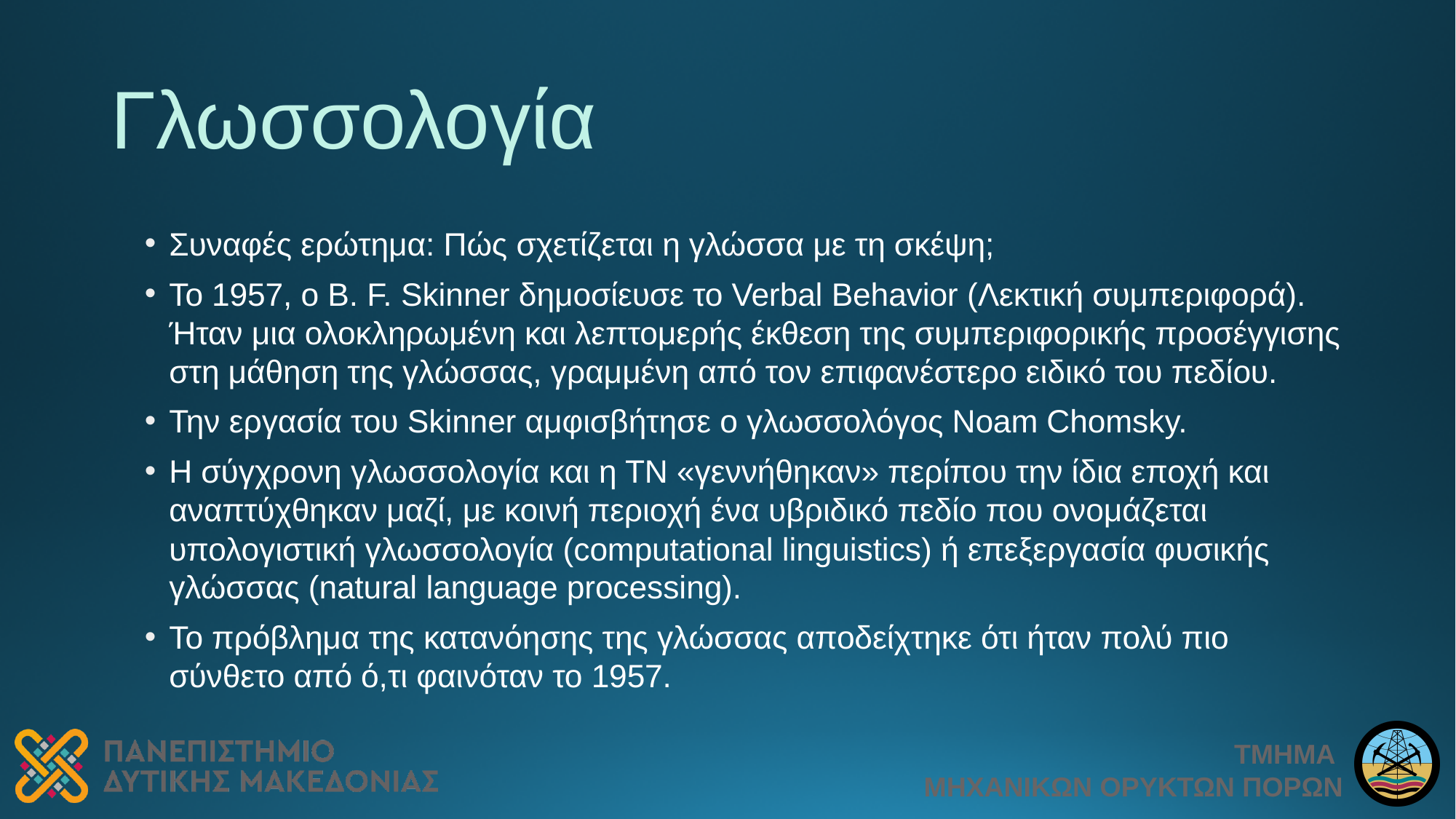

# Γλωσσολογία
Συναφές ερώτημα: Πώς σχετίζεται η γλώσσα με τη σκέψη;
Το 1957, ο B. F. Skinner δημοσίευσε το Verbal Behavior (Λεκτική συμπεριφορά). Ήταν μια ολοκληρωμένη και λεπτομερής έκθεση της συμπεριφορικής προσέγγισης στη μάθηση της γλώσσας, γραμμένη από τον επιφανέστερο ειδικό του πεδίου.
Την εργασία του Skinner αμφισβήτησε ο γλωσσολόγος Noam Chomsky.
Η σύγχρονη γλωσσολογία και η ΤΝ «γεννήθηκαν» περίπου την ίδια εποχή και αναπτύχθηκαν μαζί, με κοινή περιοχή ένα υβριδικό πεδίο που ονομάζεται υπολογιστική γλωσσολογία (computational linguistics) ή επεξεργασία φυσικής γλώσσας (natural language processing).
Το πρόβλημα της κατανόησης της γλώσσας αποδείχτηκε ότι ήταν πολύ πιο σύνθετο από ό,τι φαινόταν το 1957.